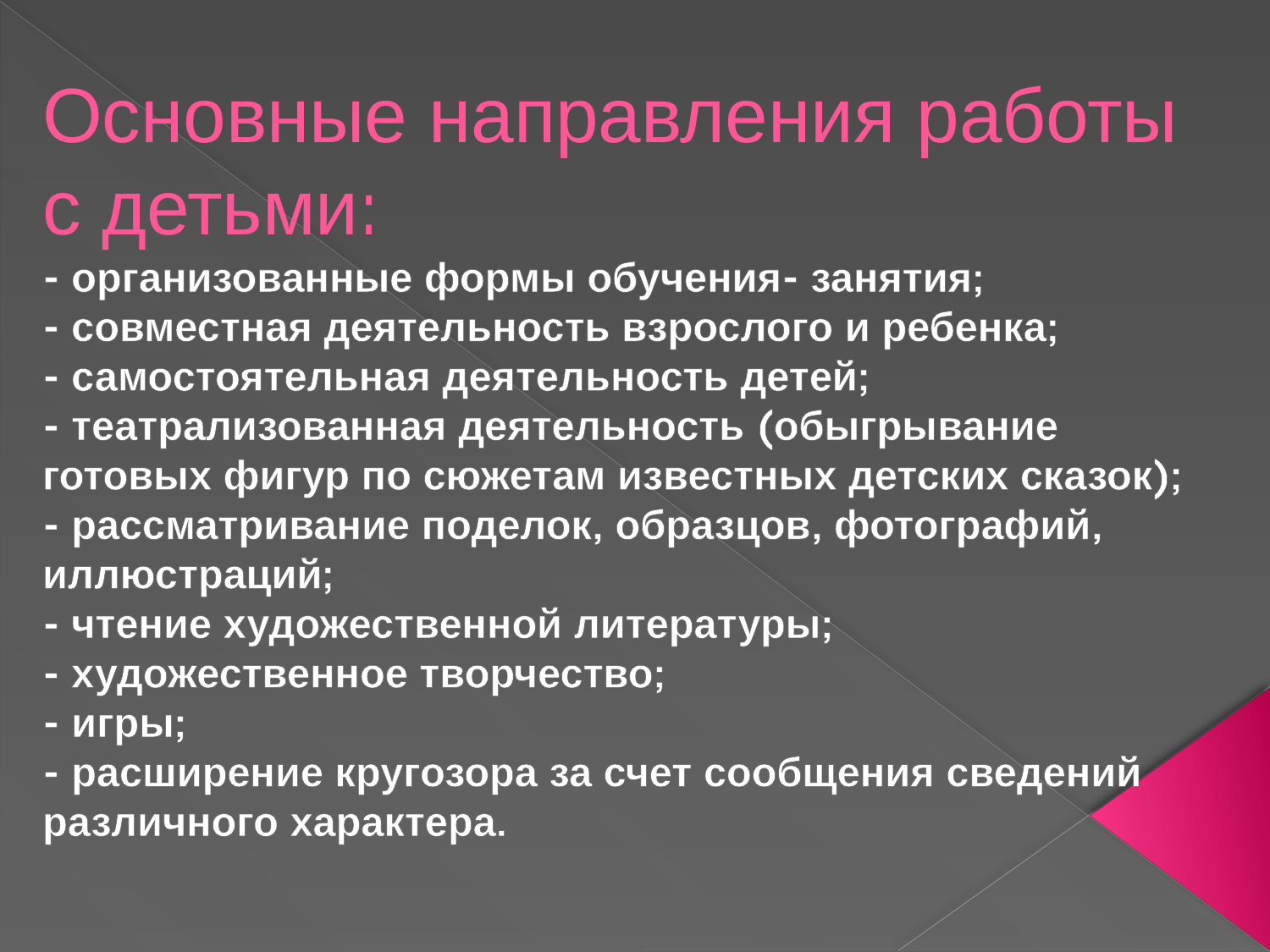

Основные направления работы с детьми:
- организованные формы обучения- занятия;
- совместная деятельность взрослого и ребенка;
- самостоятельная деятельность детей;
- театрализованная деятельность (обыгрывание готовых фигур по сюжетам известных детских сказок);
- рассматривание поделок, образцов, фотографий, иллюстраций;
- чтение художественной литературы;
- художественное творчество;
- игры;
- расширение кругозора за счет сообщения сведений различного характера.